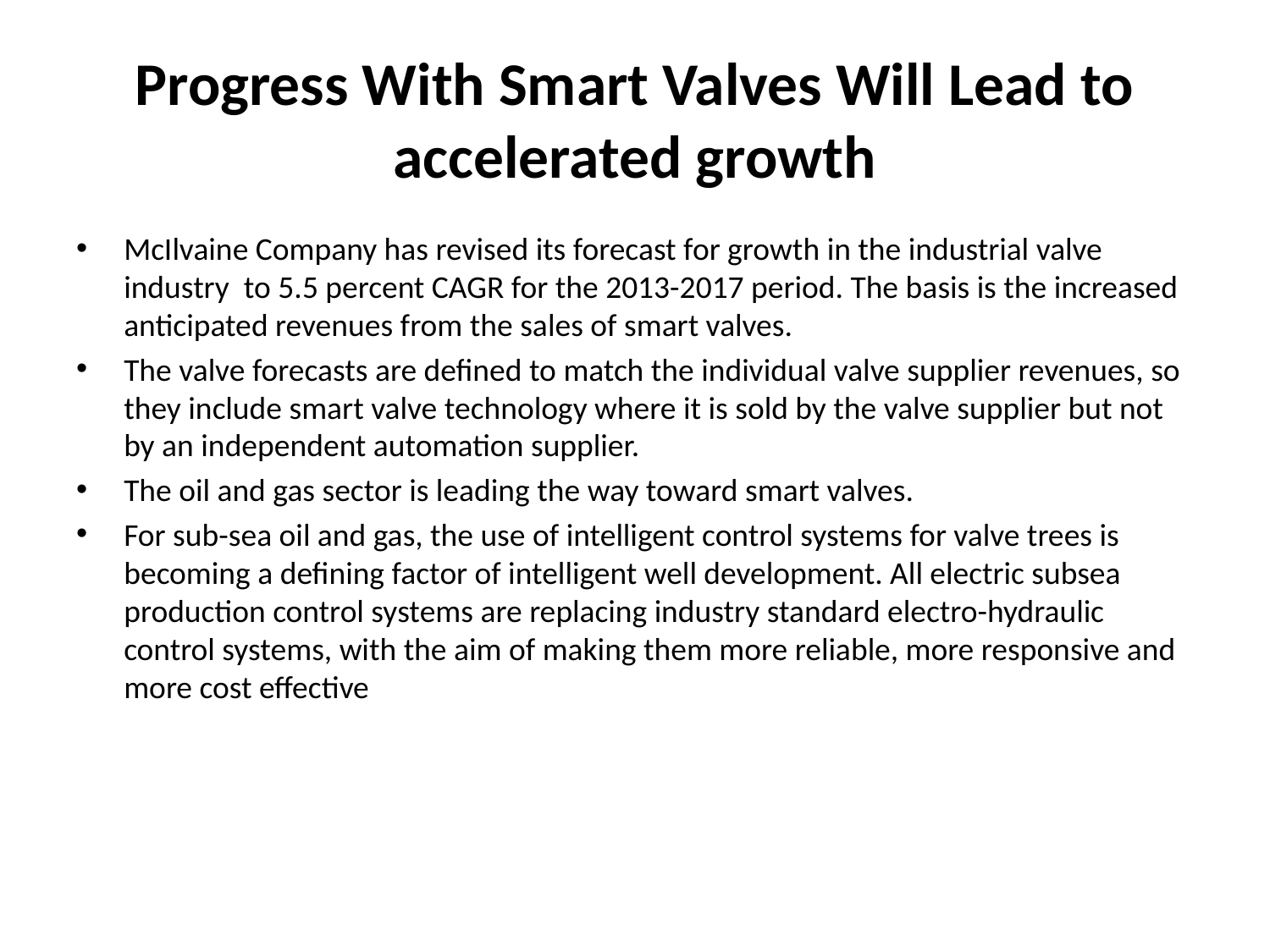

# Progress With Smart Valves Will Lead to accelerated growth
McIlvaine Company has revised its forecast for growth in the industrial valve industry  to 5.5 percent CAGR for the 2013-2017 period. The basis is the increased anticipated revenues from the sales of smart valves.
The valve forecasts are defined to match the individual valve supplier revenues, so they include smart valve technology where it is sold by the valve supplier but not by an independent automation supplier.
The oil and gas sector is leading the way toward smart valves.
For sub-sea oil and gas, the use of intelligent control systems for valve trees is becoming a defining factor of intelligent well development. All electric subsea production control systems are replacing industry standard electro-hydraulic control systems, with the aim of making them more reliable, more responsive and more cost effective